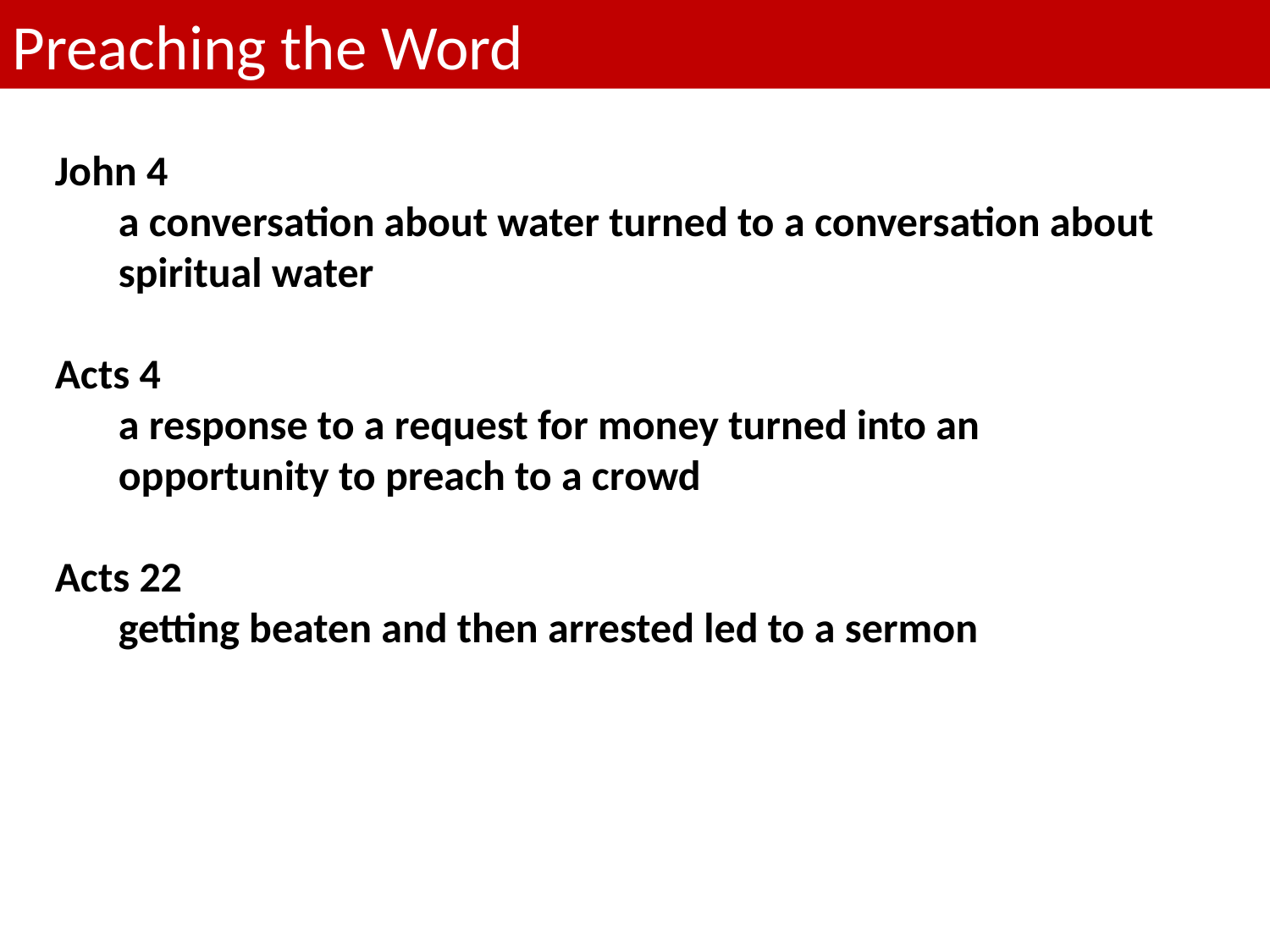

Preaching the Word
John 4
a conversation about water turned to a conversation about spiritual water

Acts 4
a response to a request for money turned into an opportunity to preach to a crowd

Acts 22
getting beaten and then arrested led to a sermon